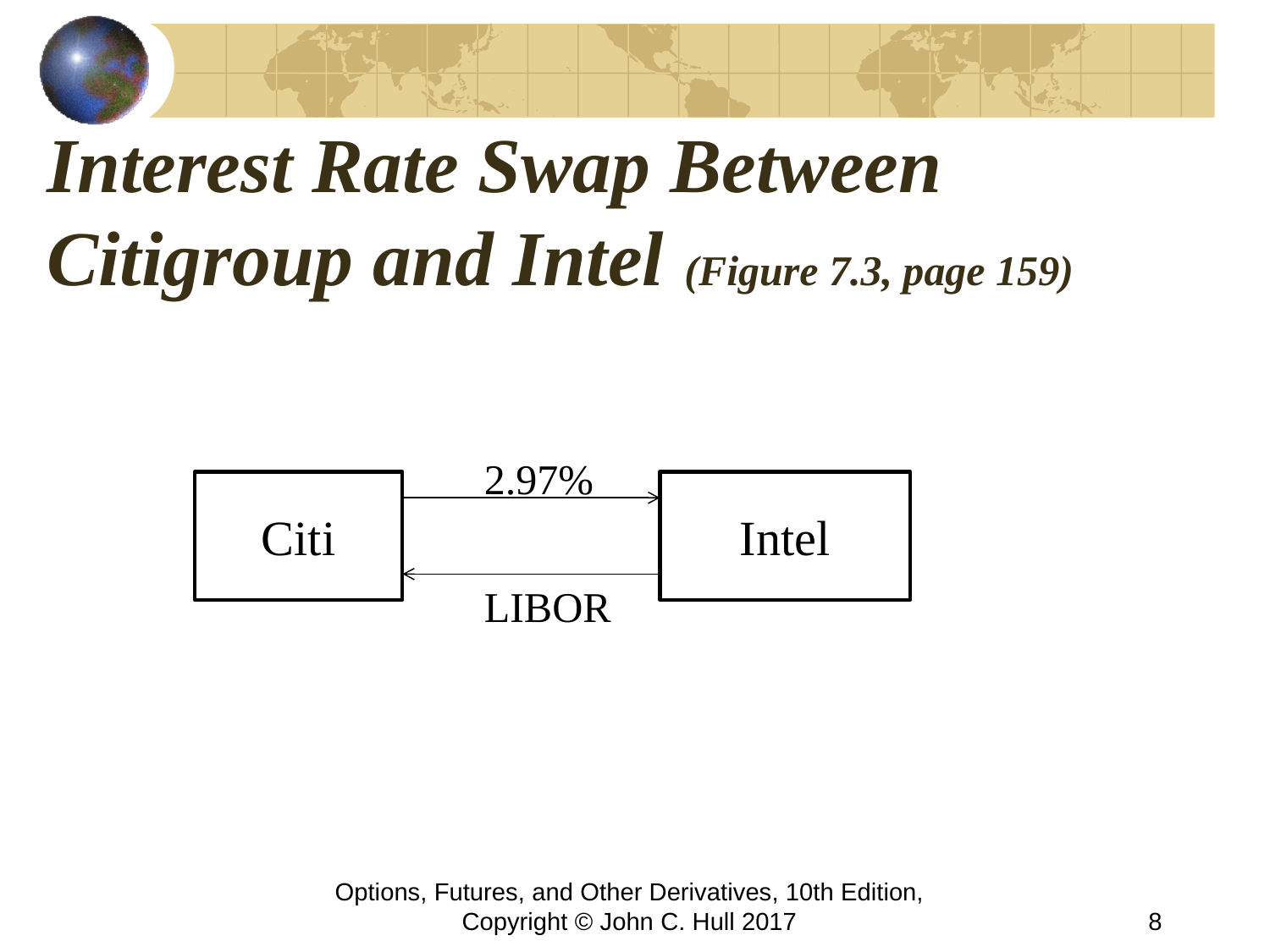

# Interest Rate Swap Between Citigroup and Intel (Figure 7.3, page 159)
2.97%
Citi
Intel
LIBOR
Options, Futures, and Other Derivatives, 10th Edition, Copyright © John C. Hull 2017
8